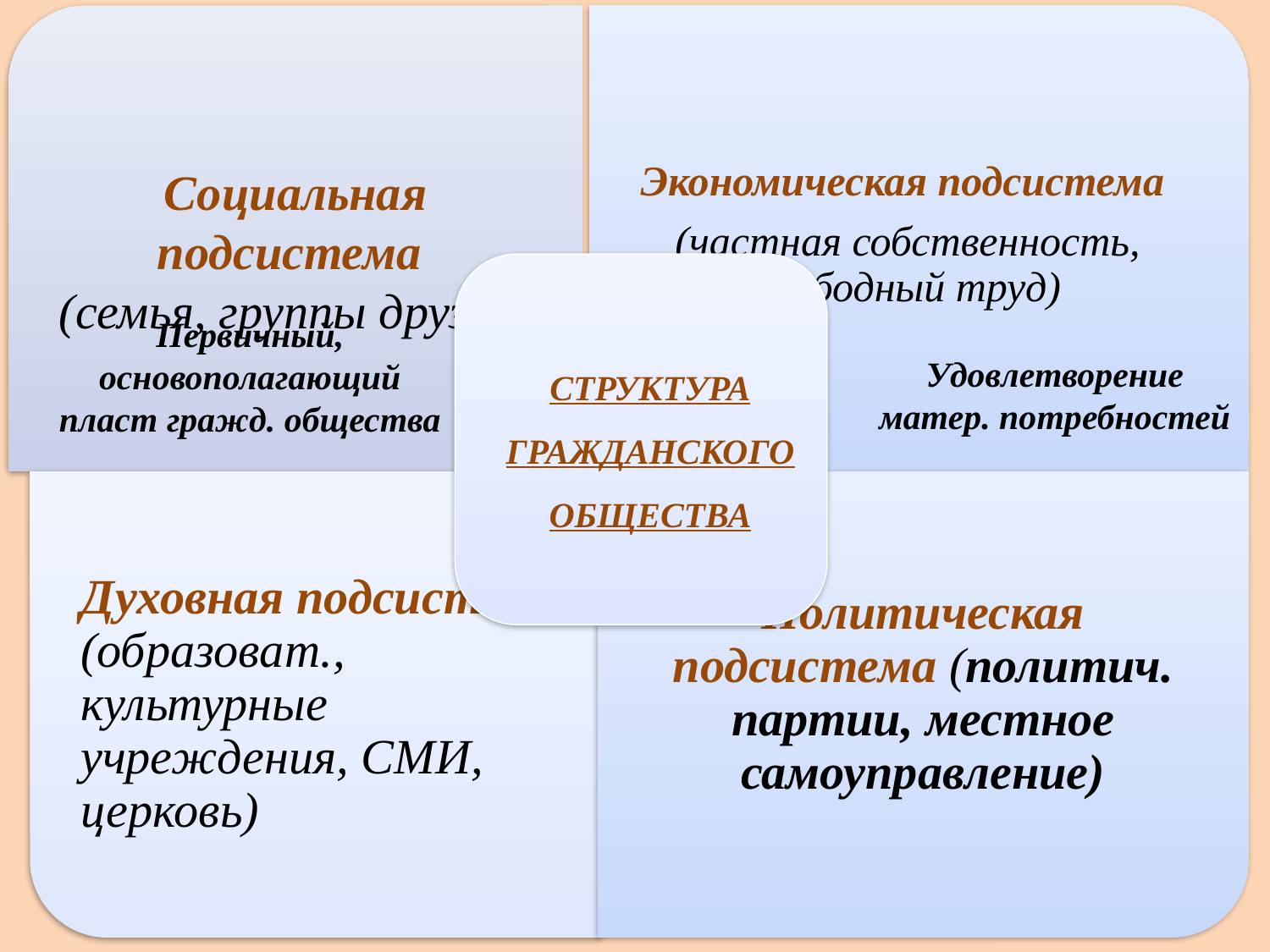

Социальная подсистема
(семья, группы друзей)

Экономическая подсистема
(частная собственность, свободный труд)

Духовная подсистема (образоват., культурные учреждения, СМИ, церковь)
Политическая подсистема (политич. партии, местное самоуправление)
СТРУКТУРА ГРАЖДАНСКОГО ОБЩЕСТВА
Первичный, основополагающий пласт гражд. общества
Удовлетворение матер. потребностей